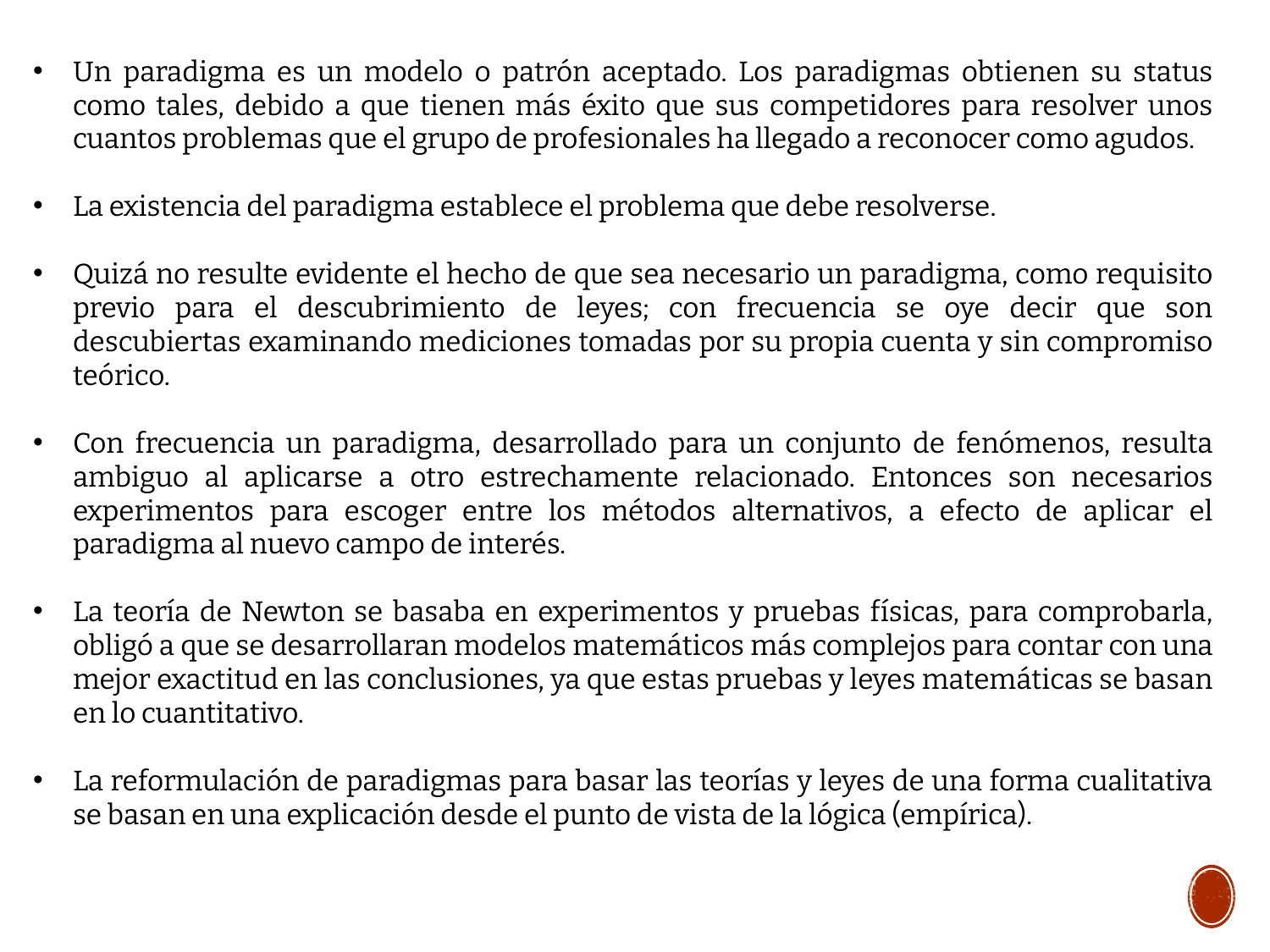

Un paradigma es un modelo o patrón aceptado. Los paradigmas obtienen su status como tales, debido a que tienen más éxito que sus competidores para resolver unos cuantos problemas que el grupo de profesionales ha llegado a reconocer como agudos.

La existencia del paradigma establece el problema que debe resolverse.

Quizá no resulte evidente el hecho de que sea necesario un paradigma, como requisito previo para el descubrimiento de leyes; con frecuencia se oye decir que son descubiertas examinando mediciones tomadas por su propia cuenta y sin compromiso teórico.

Con frecuencia un paradigma, desarrollado para un conjunto de fenómenos, resulta ambiguo al aplicarse a otro estrechamente relacionado. Entonces son necesarios experimentos para escoger entre los métodos alternativos, a efecto de aplicar el paradigma al nuevo campo de interés.

La teoría de Newton se basaba en experimentos y pruebas físicas, para comprobarla, obligó a que se desarrollaran modelos matemáticos más complejos para contar con una mejor exactitud en las conclusiones, ya que estas pruebas y leyes matemáticas se basan en lo cuantitativo.

La reformulación de paradigmas para basar las teorías y leyes de una forma cualitativa se basan en una explicación desde el punto de vista de la lógica (empírica).